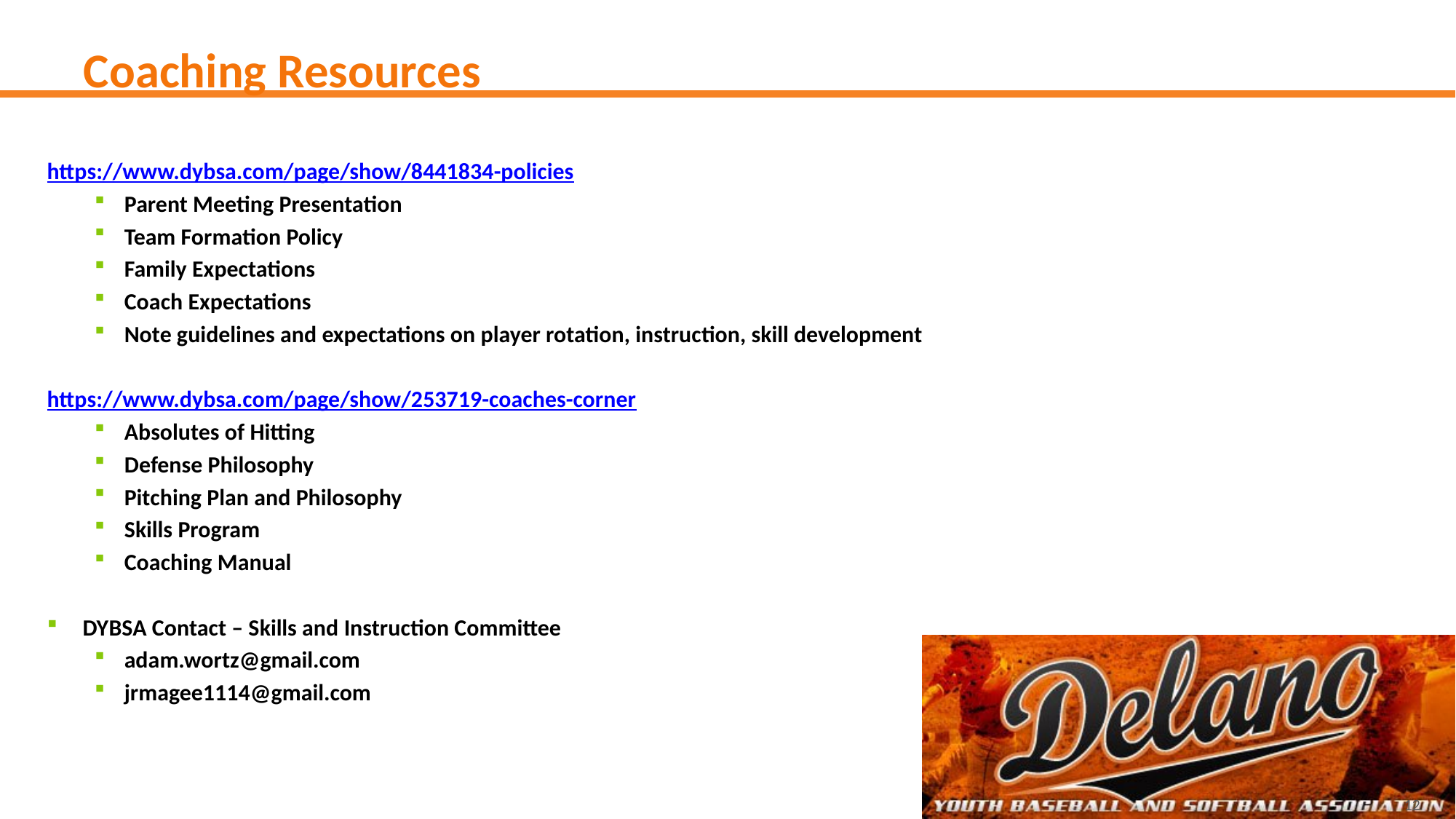

# Coaching Resources
https://www.dybsa.com/page/show/8441834-policies
Parent Meeting Presentation
Team Formation Policy
Family Expectations
Coach Expectations
Note guidelines and expectations on player rotation, instruction, skill development

https://www.dybsa.com/page/show/253719-coaches-corner
Absolutes of Hitting
Defense Philosophy
Pitching Plan and Philosophy
Skills Program
Coaching Manual

DYBSA Contact – Skills and Instruction Committee
adam.wortz@gmail.com
jrmagee1114@gmail.com